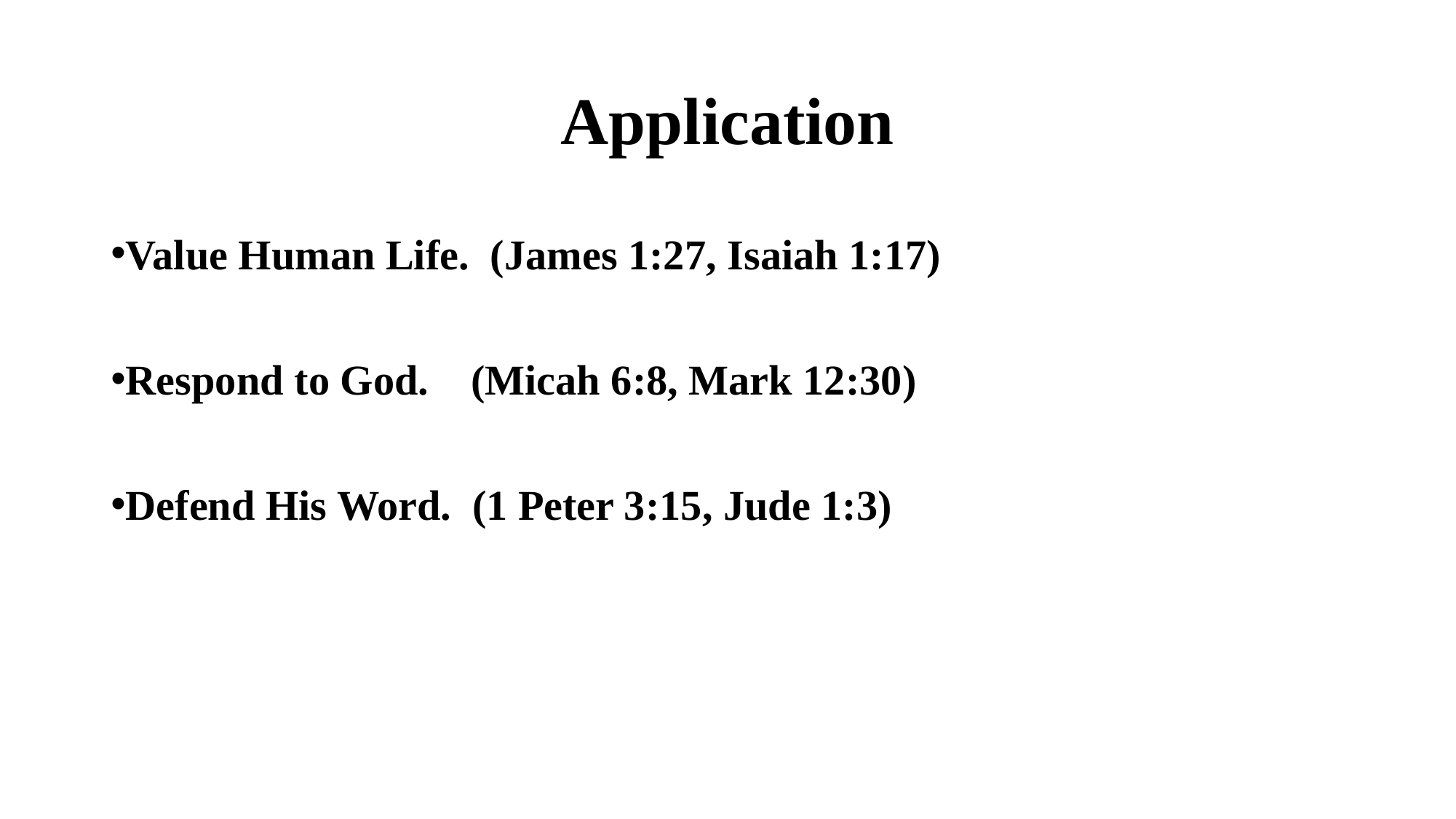

# Application
Value Human Life.  (James 1:27, Isaiah 1:17)

Respond to God.    (Micah 6:8, Mark 12:30)

Defend His Word.  (1 Peter 3:15, Jude 1:3)